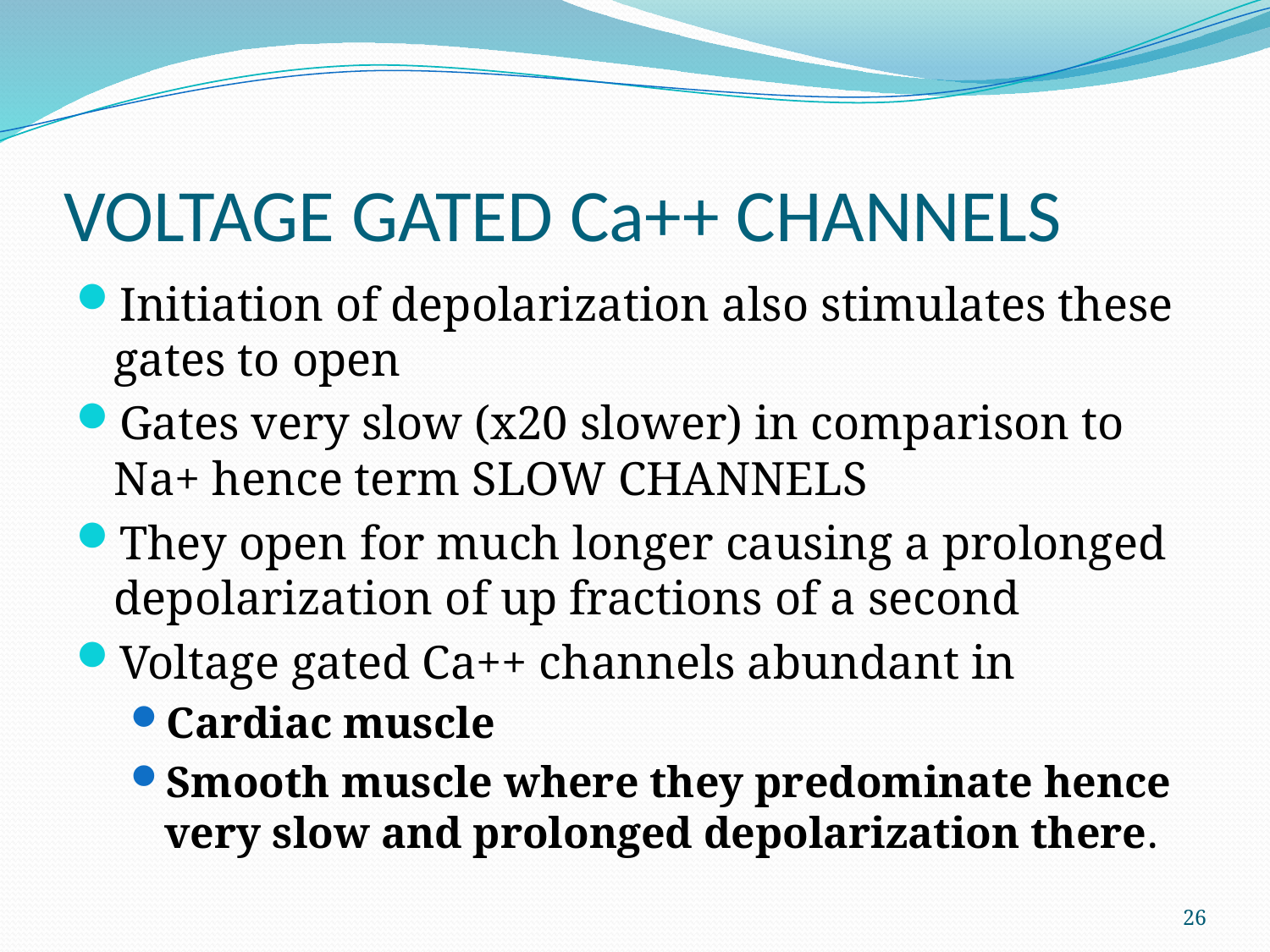

# VOLTAGE GATED Ca++ CHANNELS
Initiation of depolarization also stimulates these gates to open
Gates very slow (x20 slower) in comparison to Na+ hence term SLOW CHANNELS
They open for much longer causing a prolonged depolarization of up fractions of a second
Voltage gated Ca++ channels abundant in
Cardiac muscle
Smooth muscle where they predominate hence very slow and prolonged depolarization there.

26